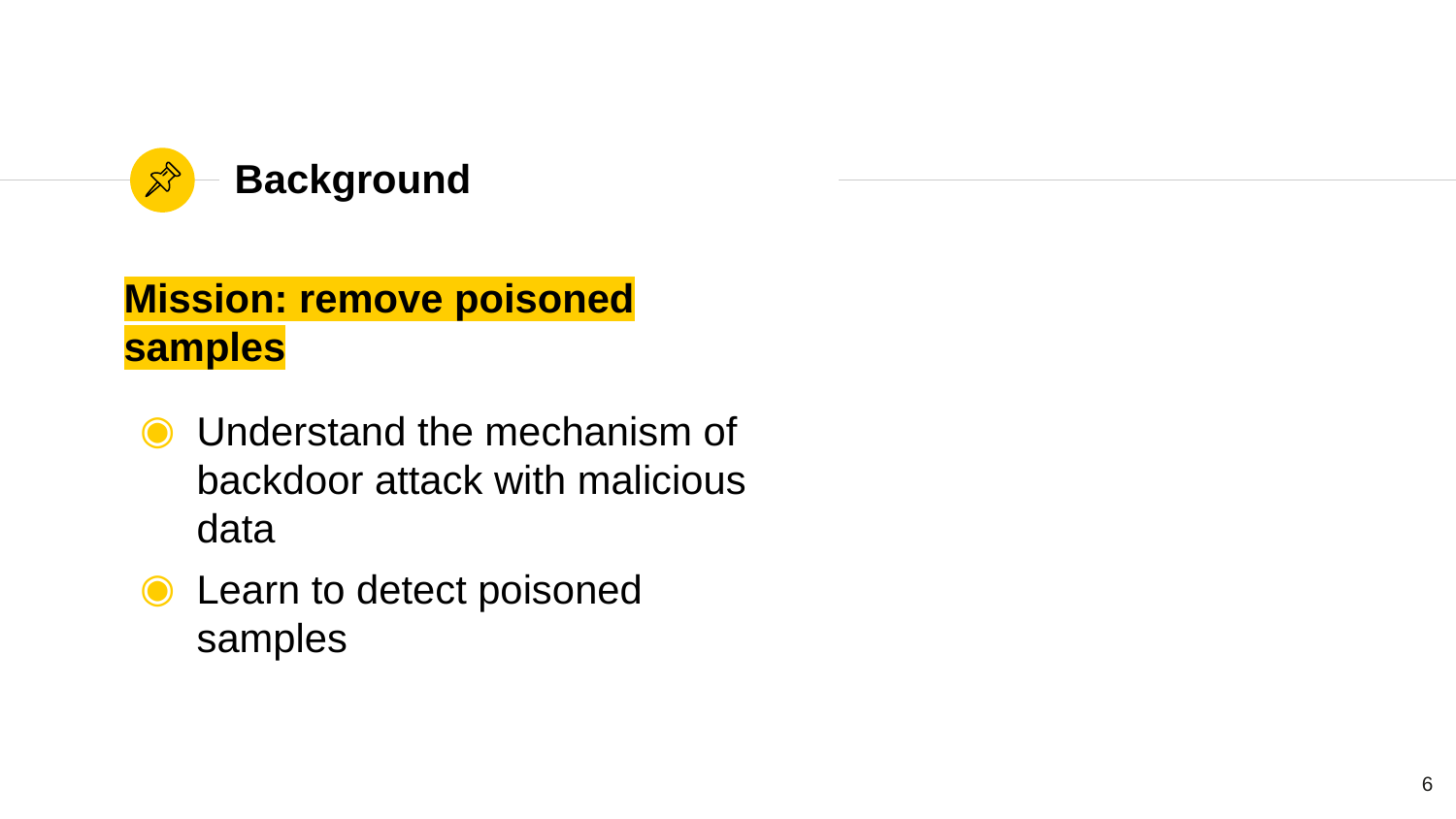

# Background

Mission: remove poisoned samples
Understand the mechanism of backdoor attack with malicious data
Learn to detect poisoned samples
6